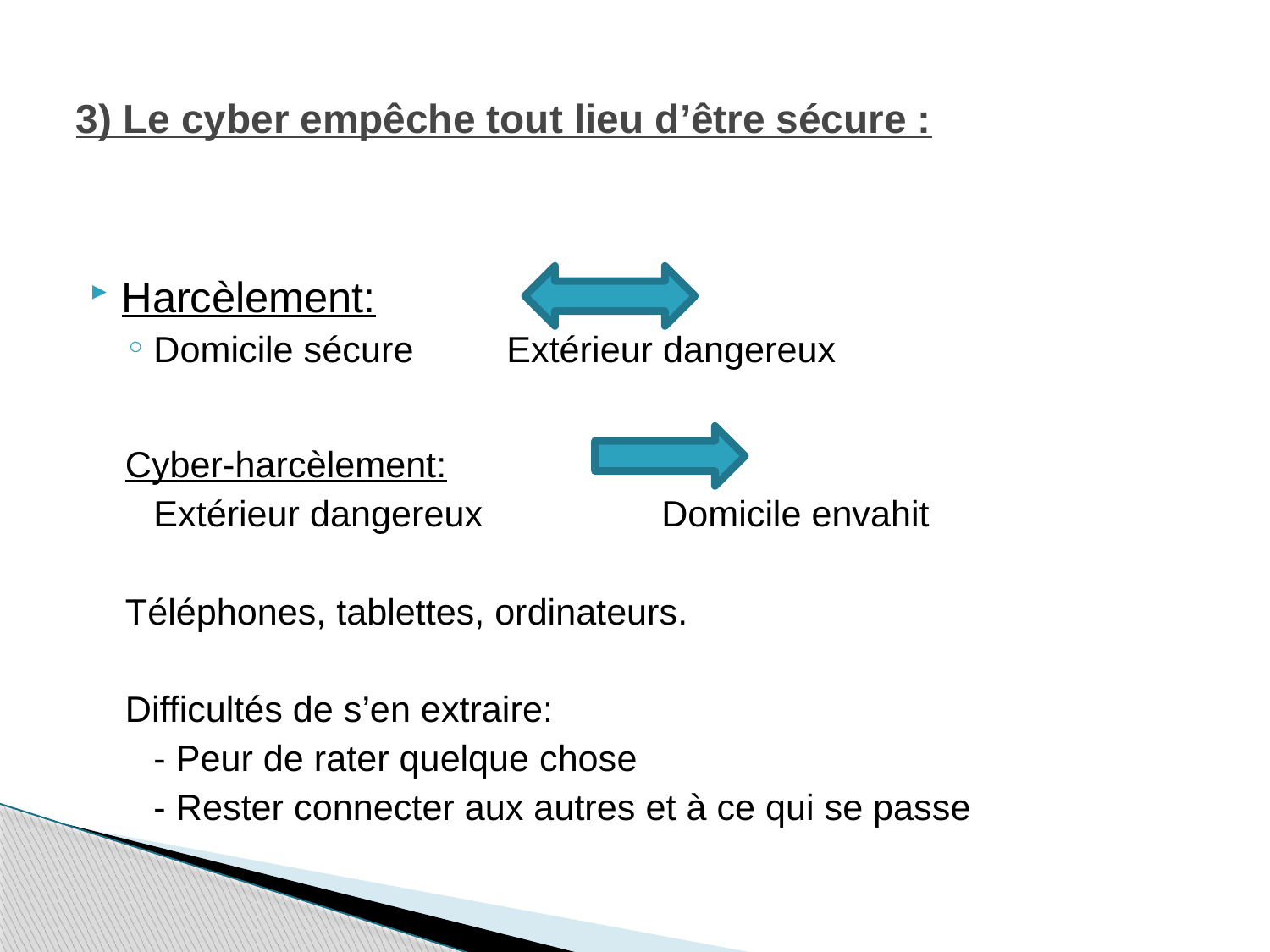

# 3) Le cyber empêche tout lieu d’être sécure :

Harcèlement:
Domicile sécure		 Extérieur dangereux

Cyber-harcèlement:
	Extérieur dangereux  	     Domicile envahit

Téléphones, tablettes, ordinateurs.

Difficultés de s’en extraire:
	- Peur de rater quelque chose
	- Rester connecter aux autres et à ce qui se passe